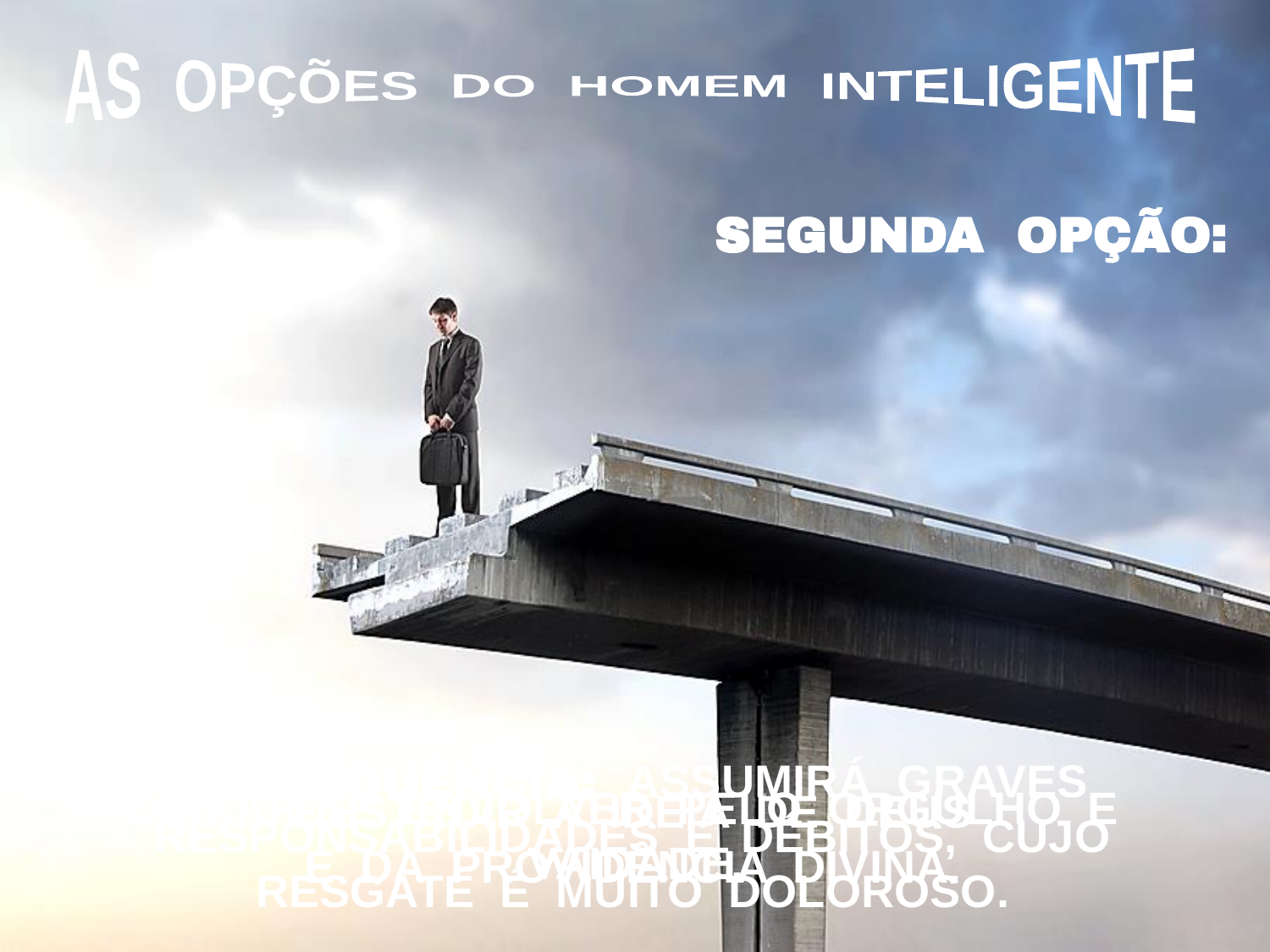

AS  OPÇÕES  DO  HOMEM  INTELIGENTE
  SEGUNDA  OPÇÃO:
CONSEQUÊNCIA:  ASSUMIRÁ  GRAVES  RESPONSABILIDADES  E  DÉBITOS,  CUJO
RESGATE  É  MUITO  DOLOROSO.
DEIXAR-SE  ENVOLVER  PELO  ORGULHO  E
 VAIDADE.
DESTRUIR  A  IDEIA  DE  DEUS
E  DA  PROVIDÊNCIA  DIVINA.